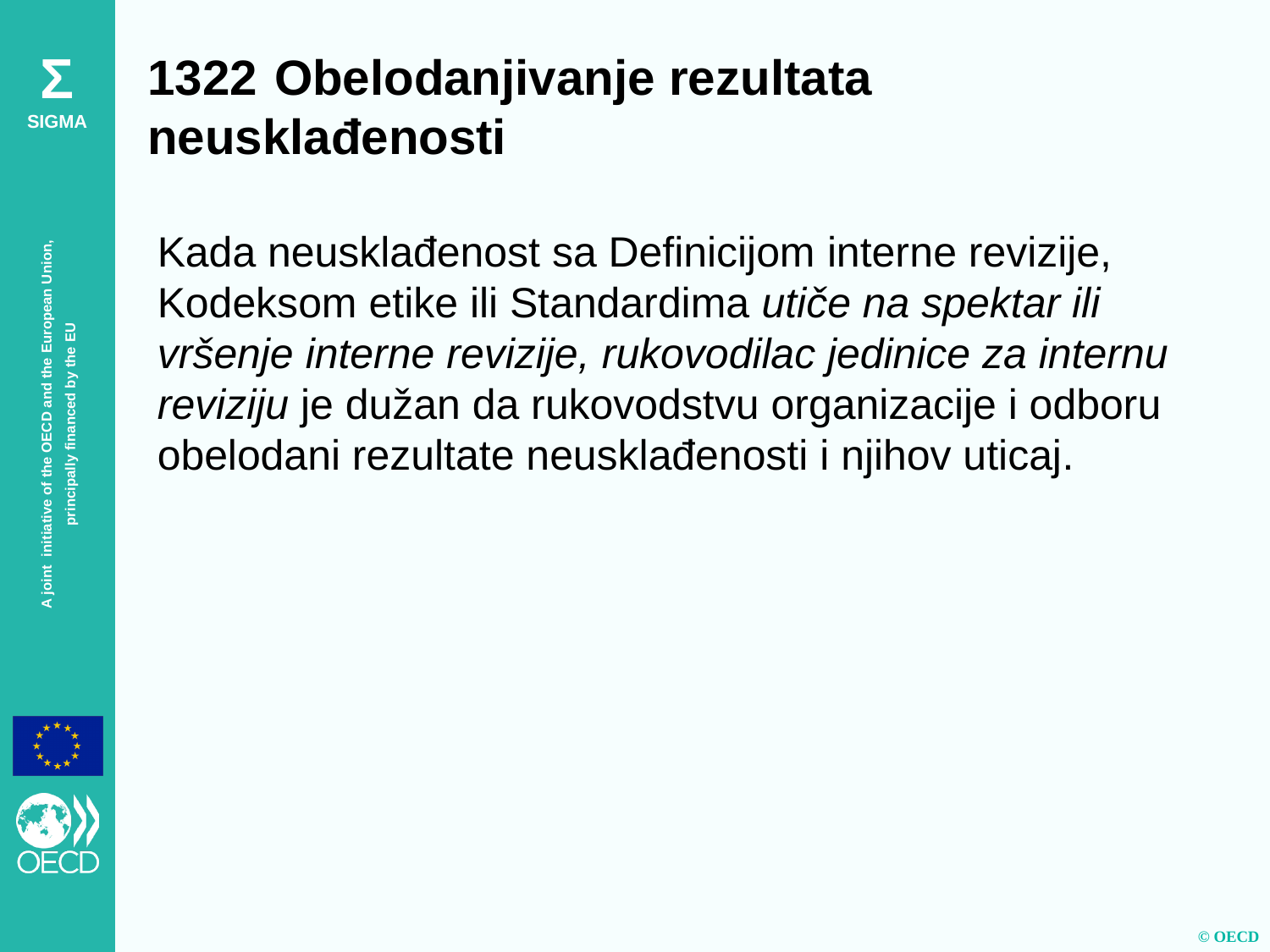

1322	Obelodanjivanje rezultata neusklađenosti
Kada neusklađenost sa Definicijom interne revizije, Kodeksom etike ili Standardima utiče na spektar ili vršenje interne revizije, rukovodilac jedinice za internu reviziju je dužan da rukovodstvu organizacije i odboru obelodani rezultate neusklađenosti i njihov uticaj.